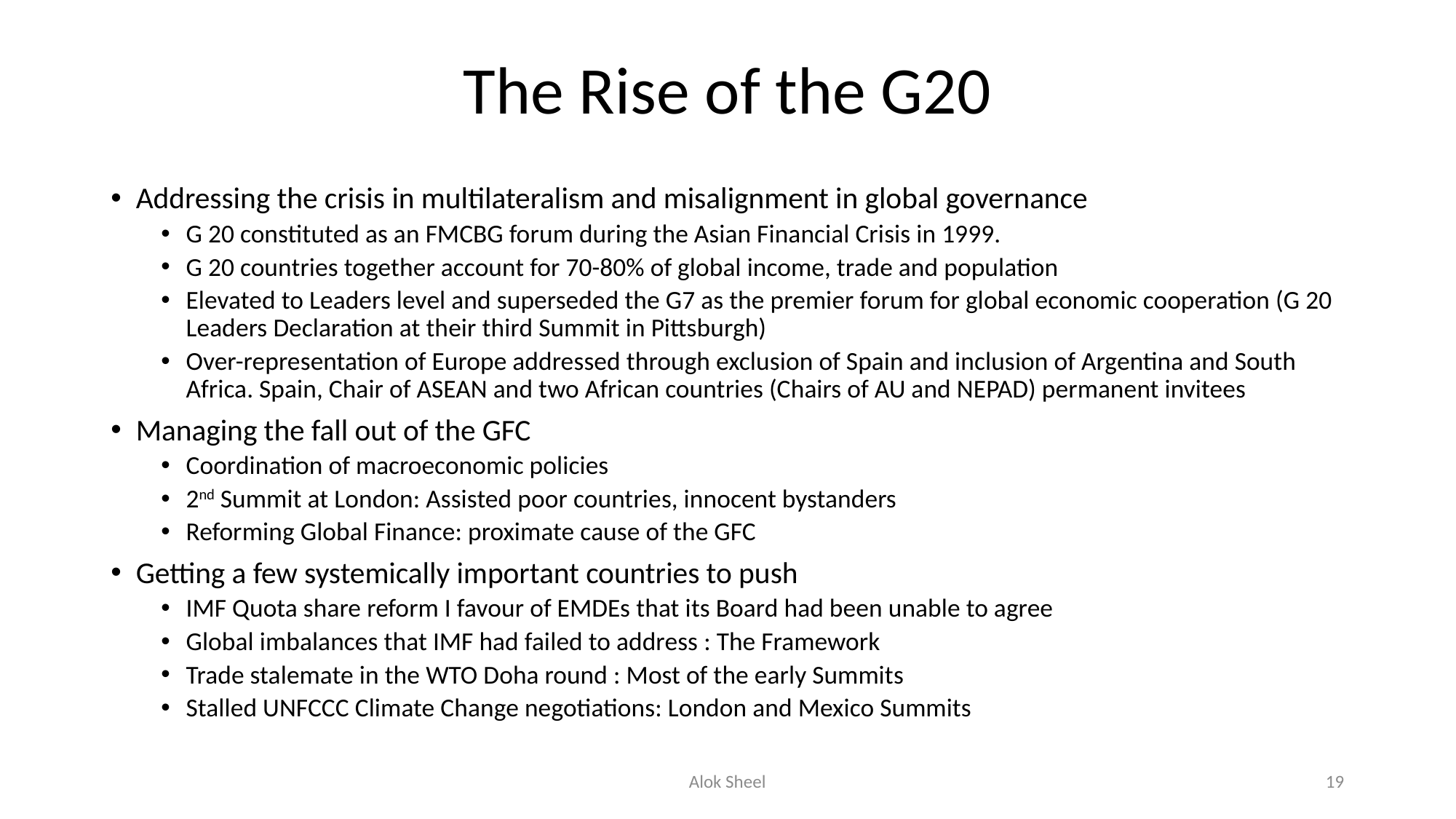

# The Rise of the G20

Addressing the crisis in multilateralism and misalignment in global governance
G 20 constituted as an FMCBG forum during the Asian Financial Crisis in 1999.
G 20 countries together account for 70-80% of global income, trade and population
Elevated to Leaders level and superseded the G7 as the premier forum for global economic cooperation (G 20 Leaders Declaration at their third Summit in Pittsburgh)
Over-representation of Europe addressed through exclusion of Spain and inclusion of Argentina and South Africa. Spain, Chair of ASEAN and two African countries (Chairs of AU and NEPAD) permanent invitees
Managing the fall out of the GFC
Coordination of macroeconomic policies
2nd Summit at London: Assisted poor countries, innocent bystanders
Reforming Global Finance: proximate cause of the GFC
Getting a few systemically important countries to push
IMF Quota share reform I favour of EMDEs that its Board had been unable to agree
Global imbalances that IMF had failed to address : The Framework
Trade stalemate in the WTO Doha round : Most of the early Summits
Stalled UNFCCC Climate Change negotiations: London and Mexico Summits
Alok Sheel
19